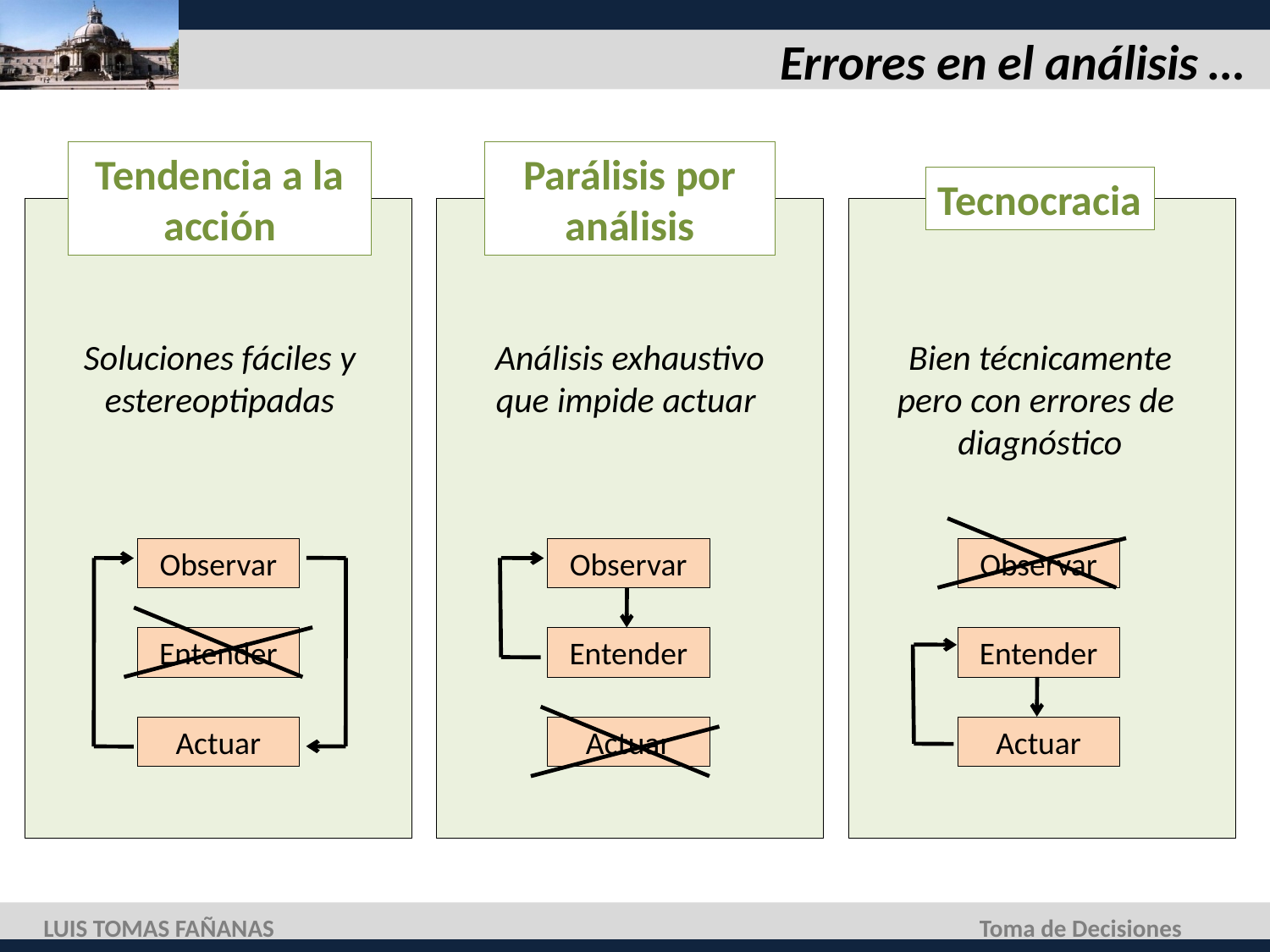

# Errores en el análisis …
Tendencia a la acción

Parálisis por análisis

Tecnocracia

Soluciones fáciles y estereoptipadas
Análisis exhaustivo que impide actuar
Bien técnicamente pero con errores de  diagnóstico
Observar
Entender
Actuar
Observar
Entender
Actuar
Observar
Entender
Actuar
LUIS TOMAS FAÑANAS
Toma de Decisiones